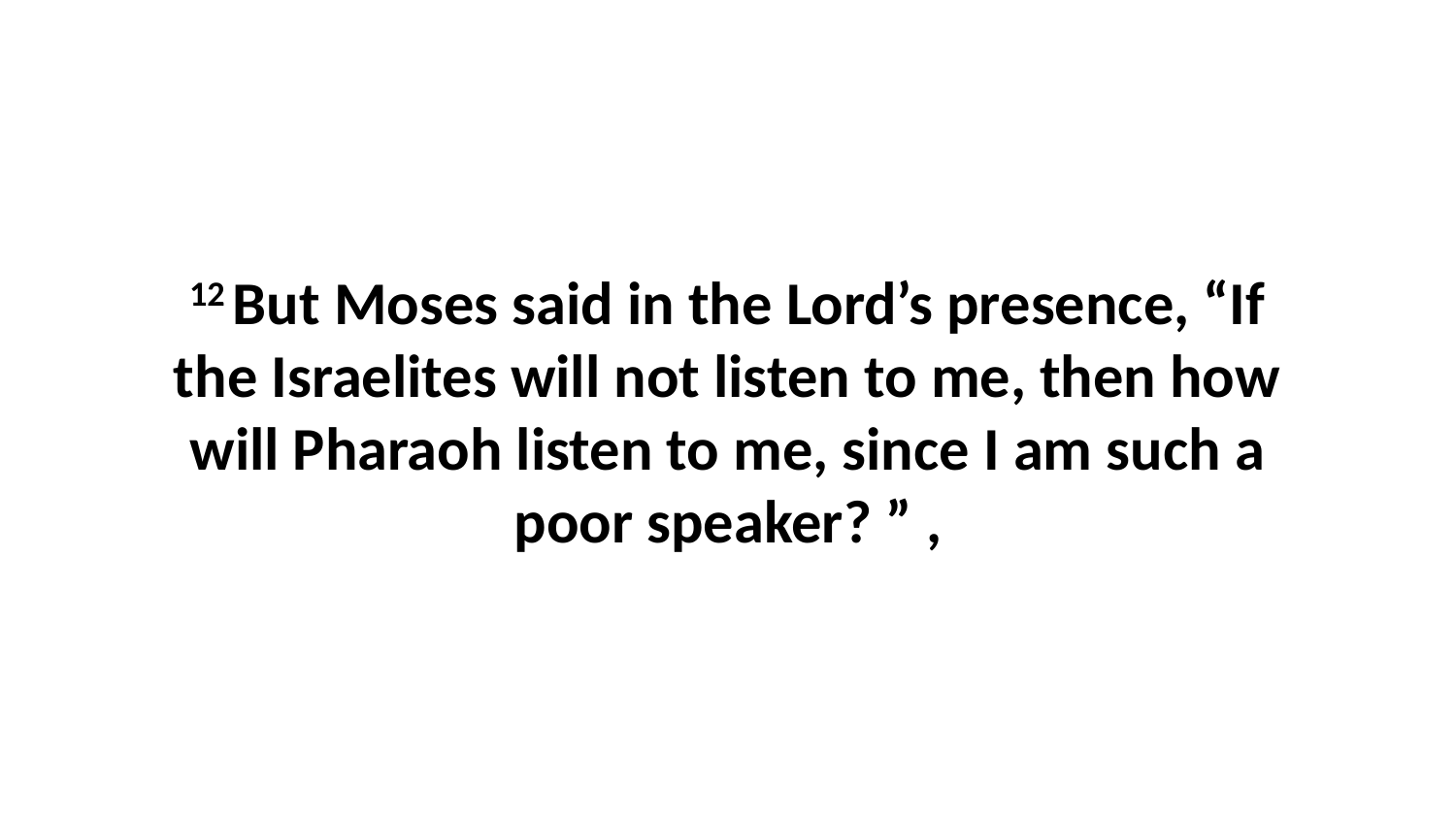

12 But Moses said in the Lord’s presence, “If the Israelites will not listen to me, then how will Pharaoh listen to me, since I am such a poor speaker? ” ,